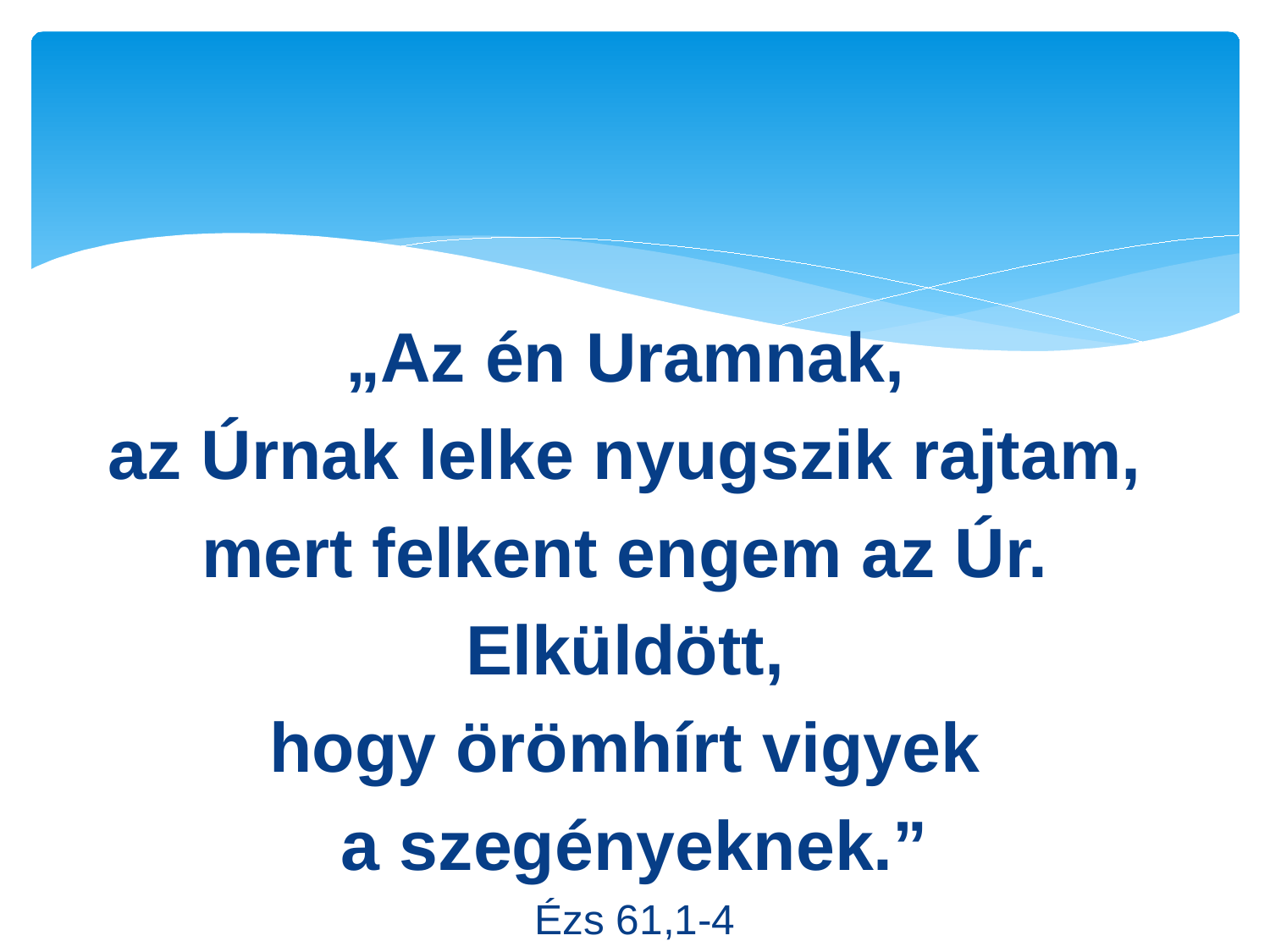

#
„Az én Uramnak,
az Úrnak lelke nyugszik rajtam,
mert felkent engem az Úr.
Elküldött,
hogy örömhírt vigyek
a szegényeknek.”
Ézs 61,1-4